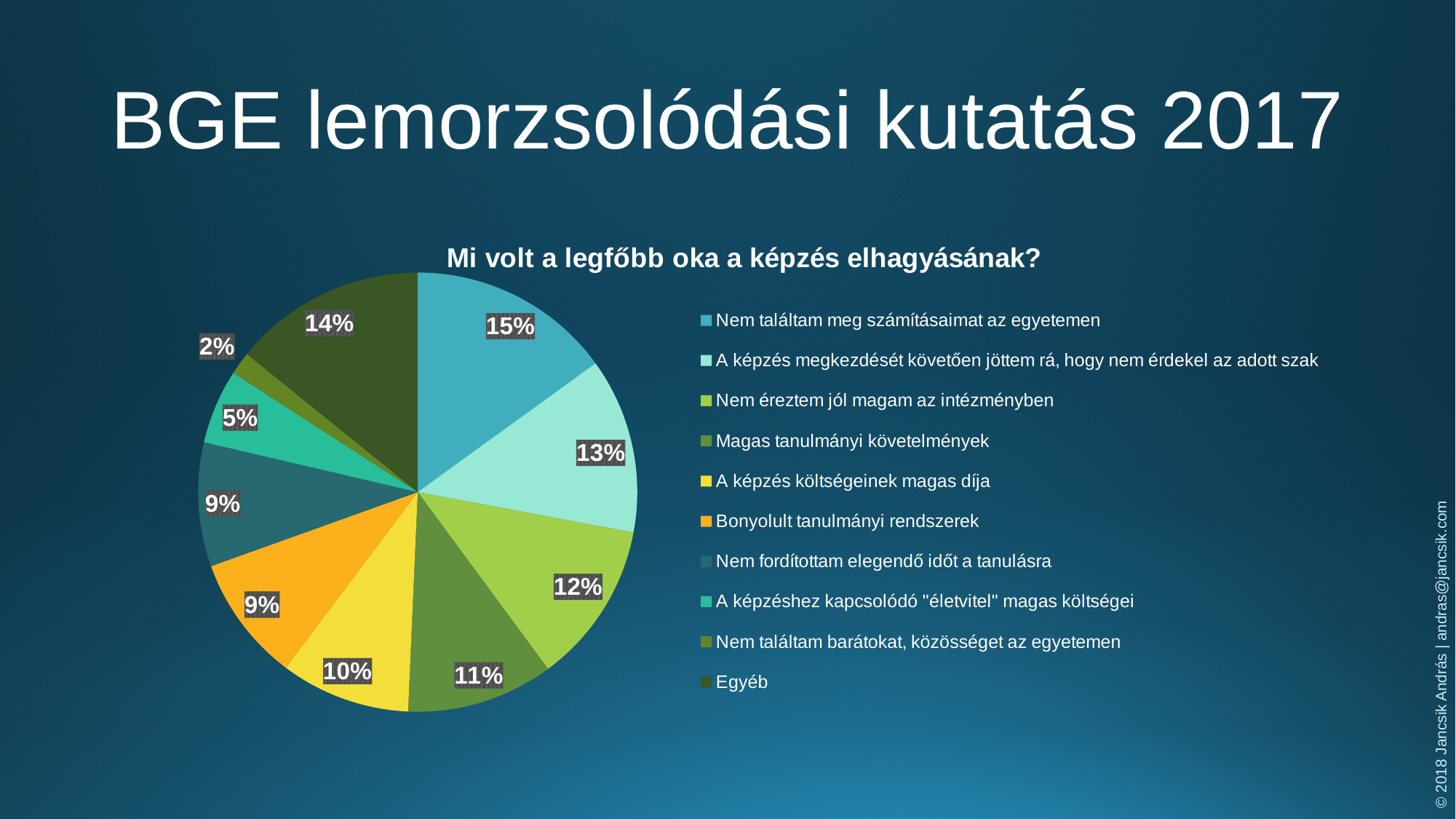

# BGE lemorzsolódási kutatás 2017

### Chart: Mi volt a legfőbb oka a képzés elhagyásának?

| Category | Mi volt a legfőbb oka a képzés elhagyásának? |
|---|---|
| Nem találtam meg számításaimat az egyetemen | 107.0 |
| A képzés megkezdését követően jöttem rá, hogy nem érdekel az adott szak | 92.0 |
| Nem éreztem jól magam az intézményben | 85.0 |
| Magas tanulmányi követelmények | 77.0 |
| A képzés költségeinek magas díja | 68.0 |
| Bonyolult tanulmányi rendszerek | 66.0 |
| Nem fordítottam elegendő időt a tanulásra | 65.0 |
| A képzéshez kapcsolódó "életvitel" magas költségei | 39.0 |
| Nem találtam barátokat, közösséget az egyetemen | 12.0 |
| Egyéb | 101.0 |